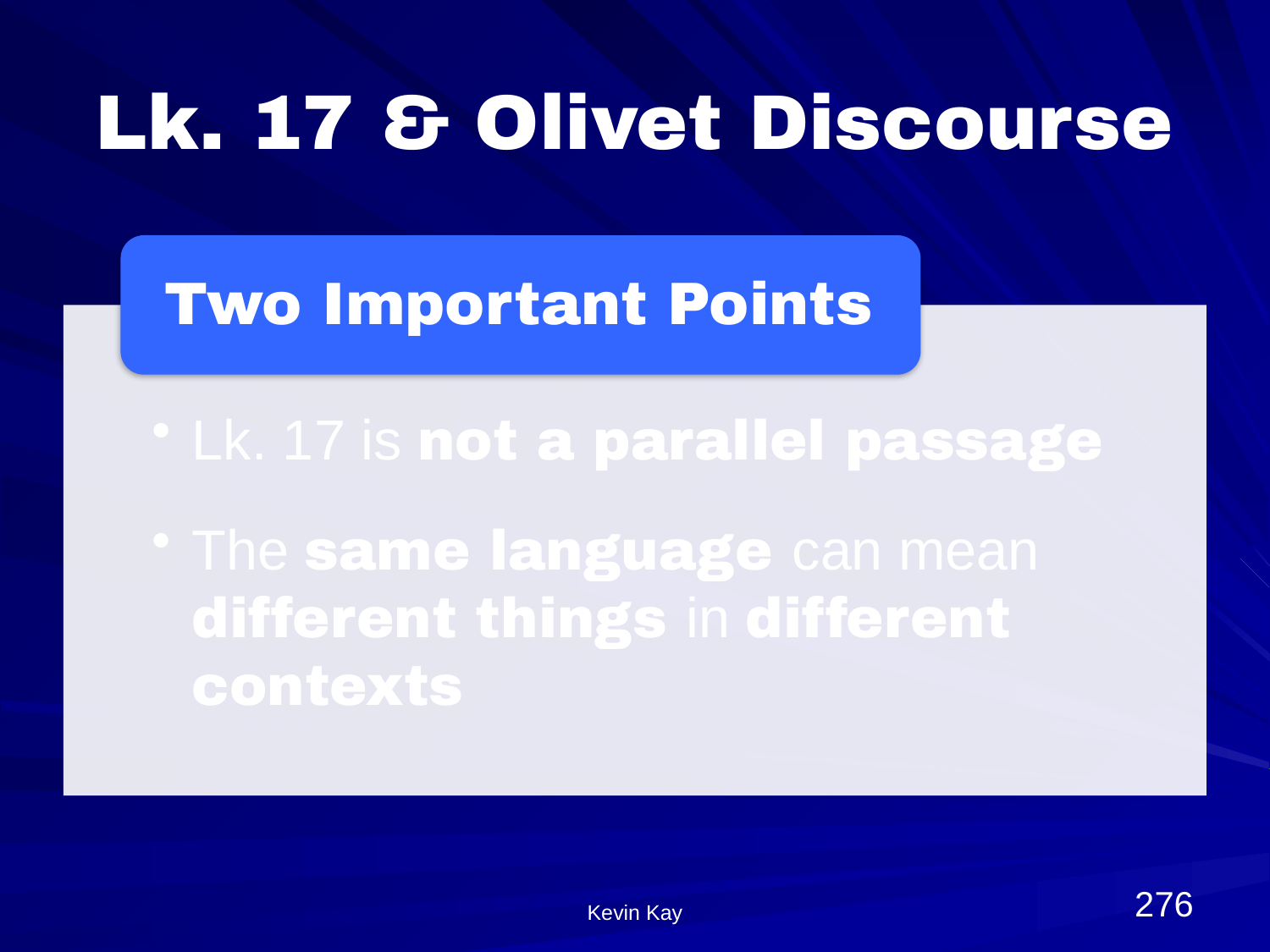

# Lk. 17 & Olivet Discourse
Lk. 17 is not a parallel passage
The same language can mean different things in different contexts
Two Important Points
276
Kevin Kay